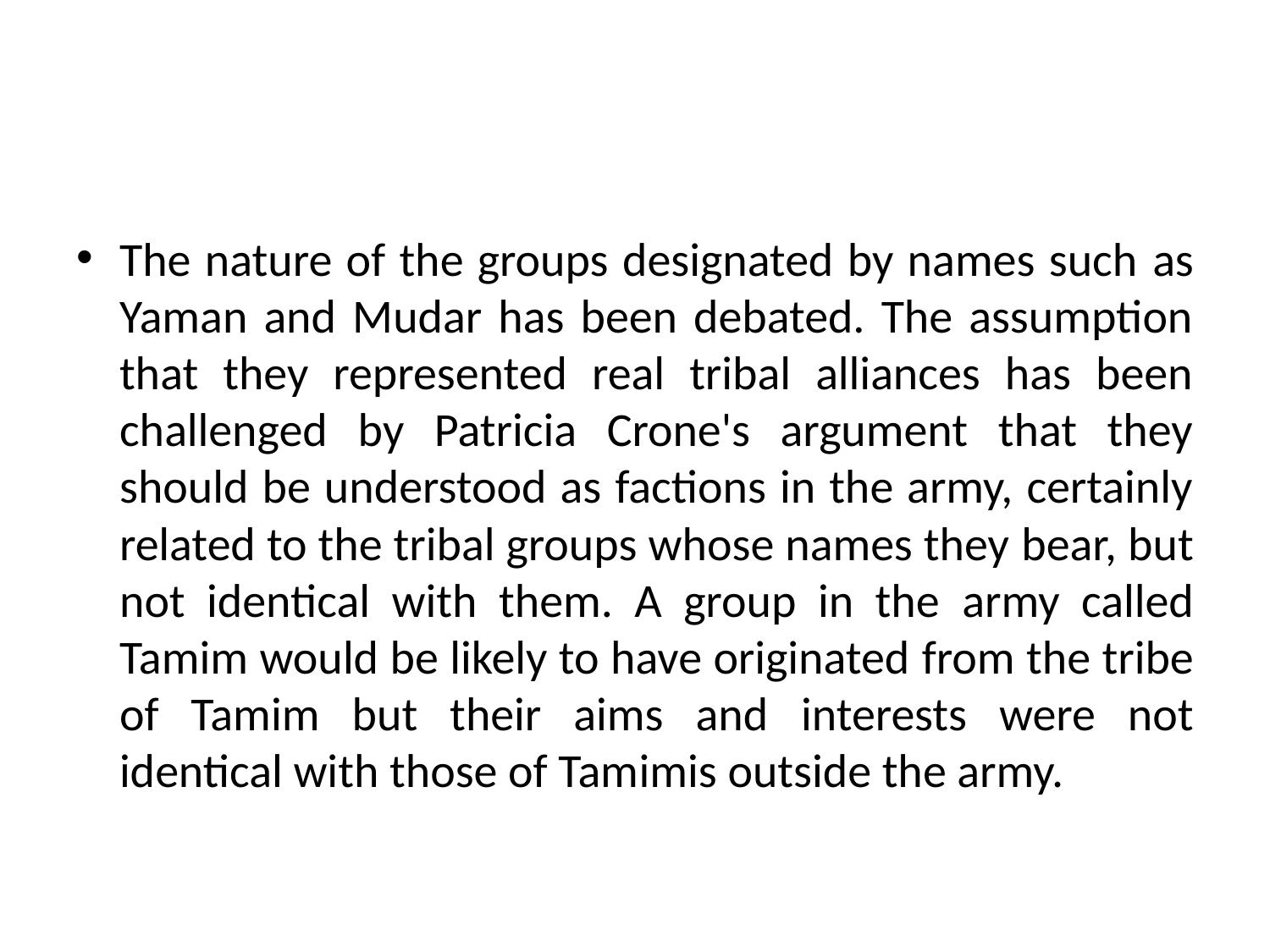

#
The nature of the groups designated by names such as Yaman and Mudar has been debated. The assumption that they represented real tribal alliances has been challenged by Patricia Crone's argument that they should be understood as factions in the army, certainly related to the tribal groups whose names they bear, but not identical with them. A group in the army called Tamim would be likely to have originated from the tribe of Tamim but their aims and interests were not identical with those of Tamimis outside the army.